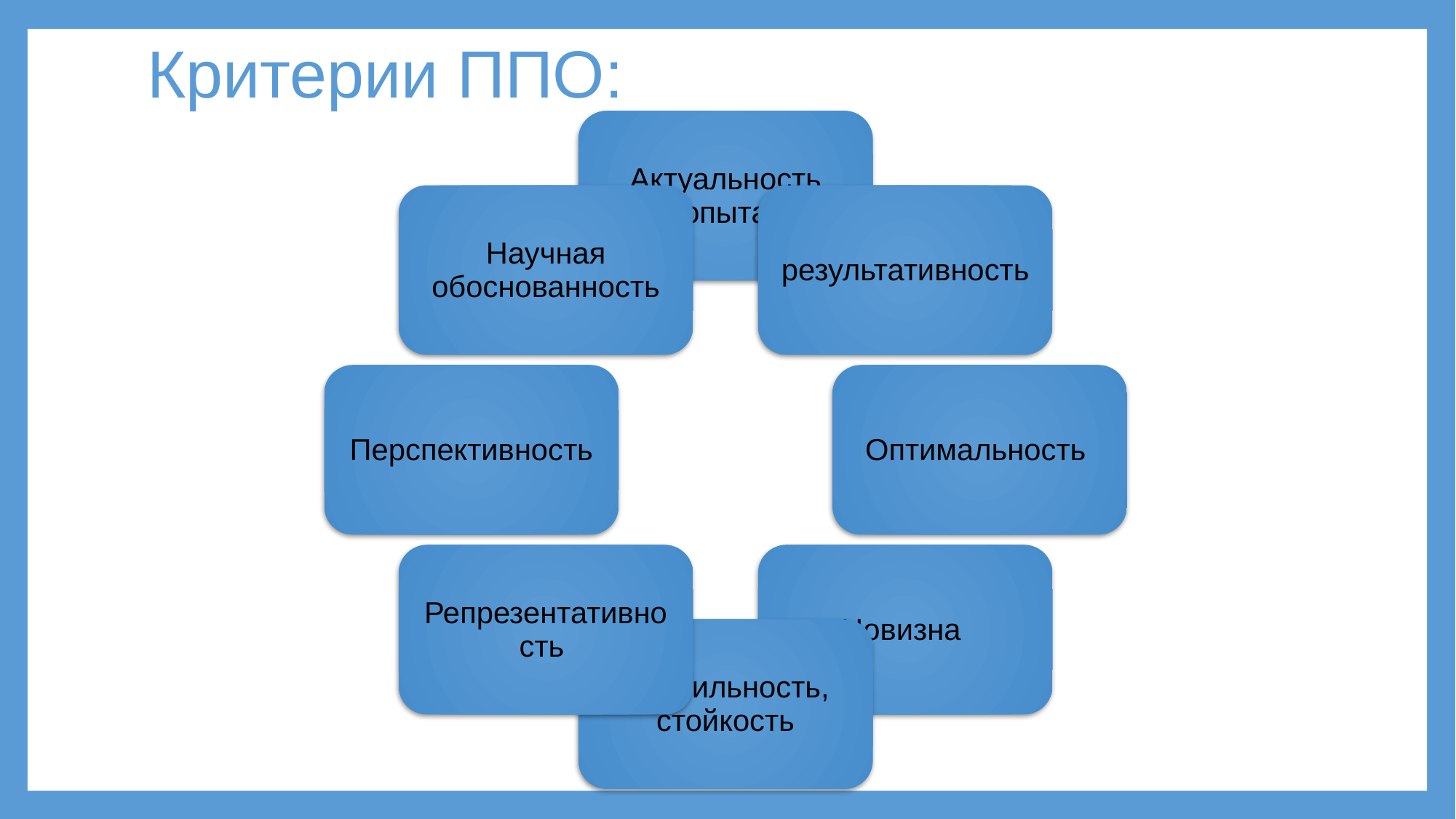

# Критерии ППО:
Актуальность опыта
результативность
Оптимальность
Новизна
Стабильность, стойкость
Перспективность
Научная обоснованность